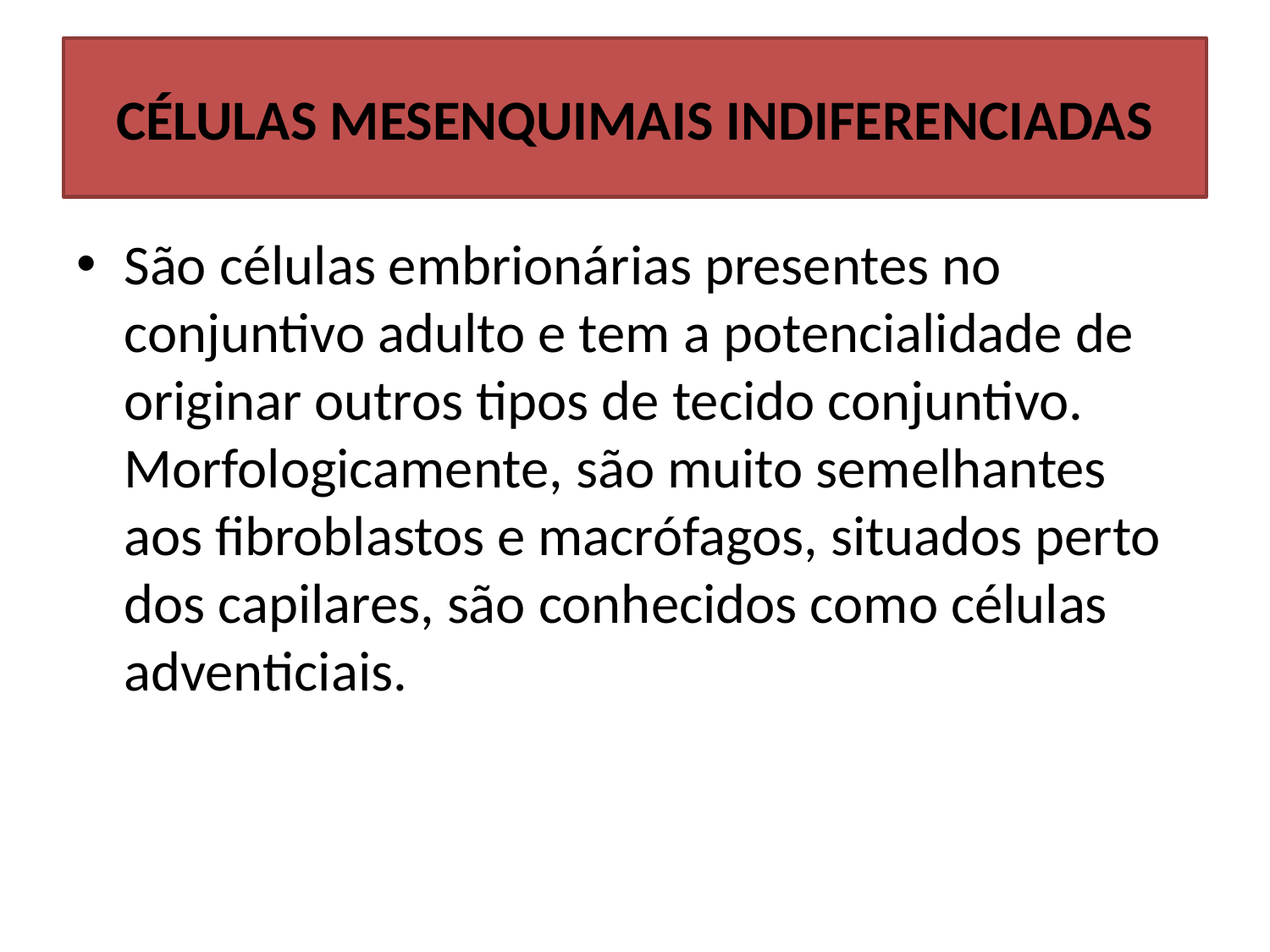

# CÉLULAS MESENQUIMAIS INDIFERENCIADAS
São células embrionárias presentes no conjuntivo adulto e tem a potencialidade de originar outros tipos de tecido conjuntivo. Morfologicamente, são muito semelhantes aos fibroblastos e macrófagos, situados perto dos capilares, são conhecidos como células adventiciais.